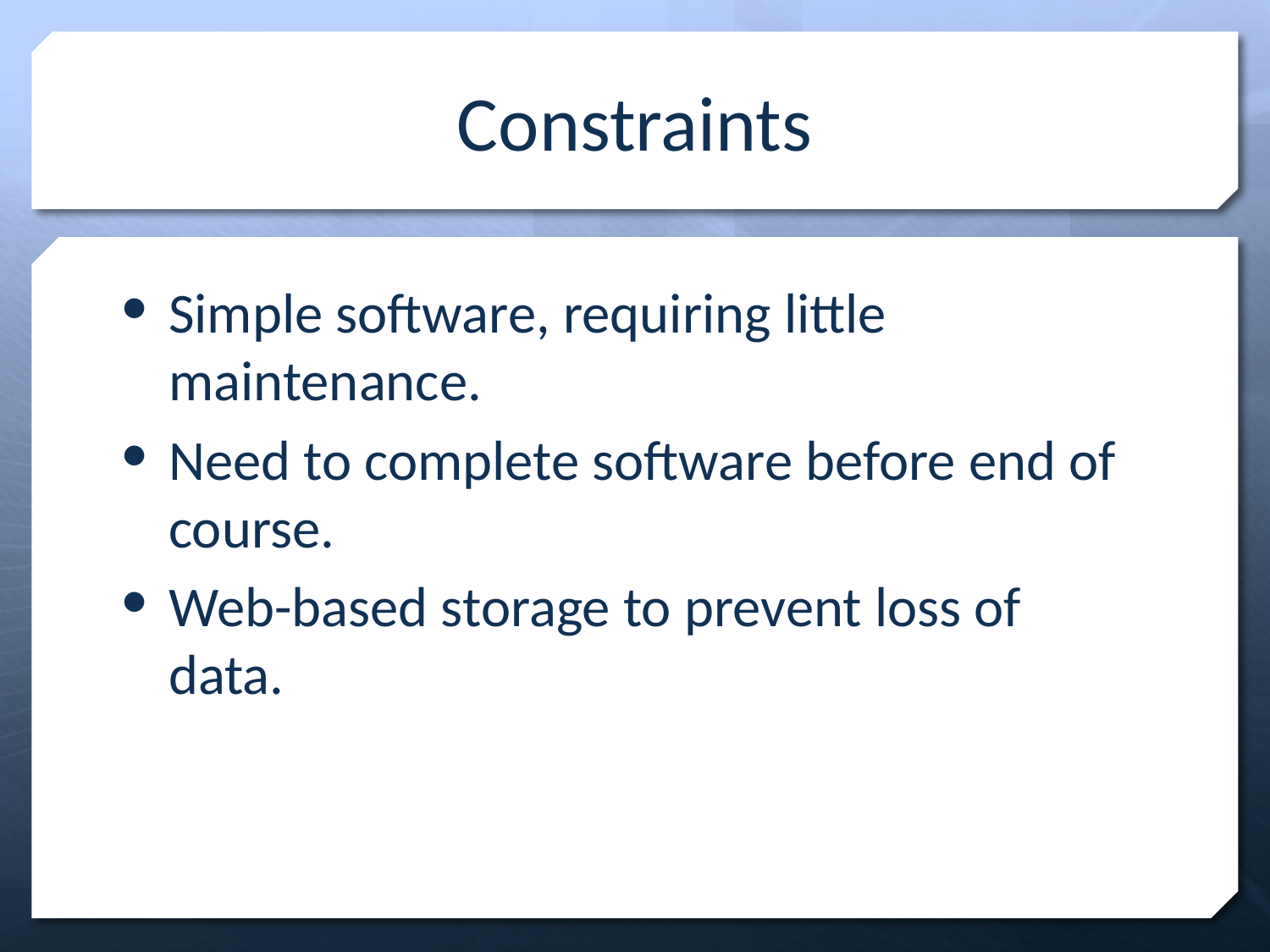

# Constraints
Simple software, requiring little maintenance.
Need to complete software before end of course.
Web-based storage to prevent loss of data.